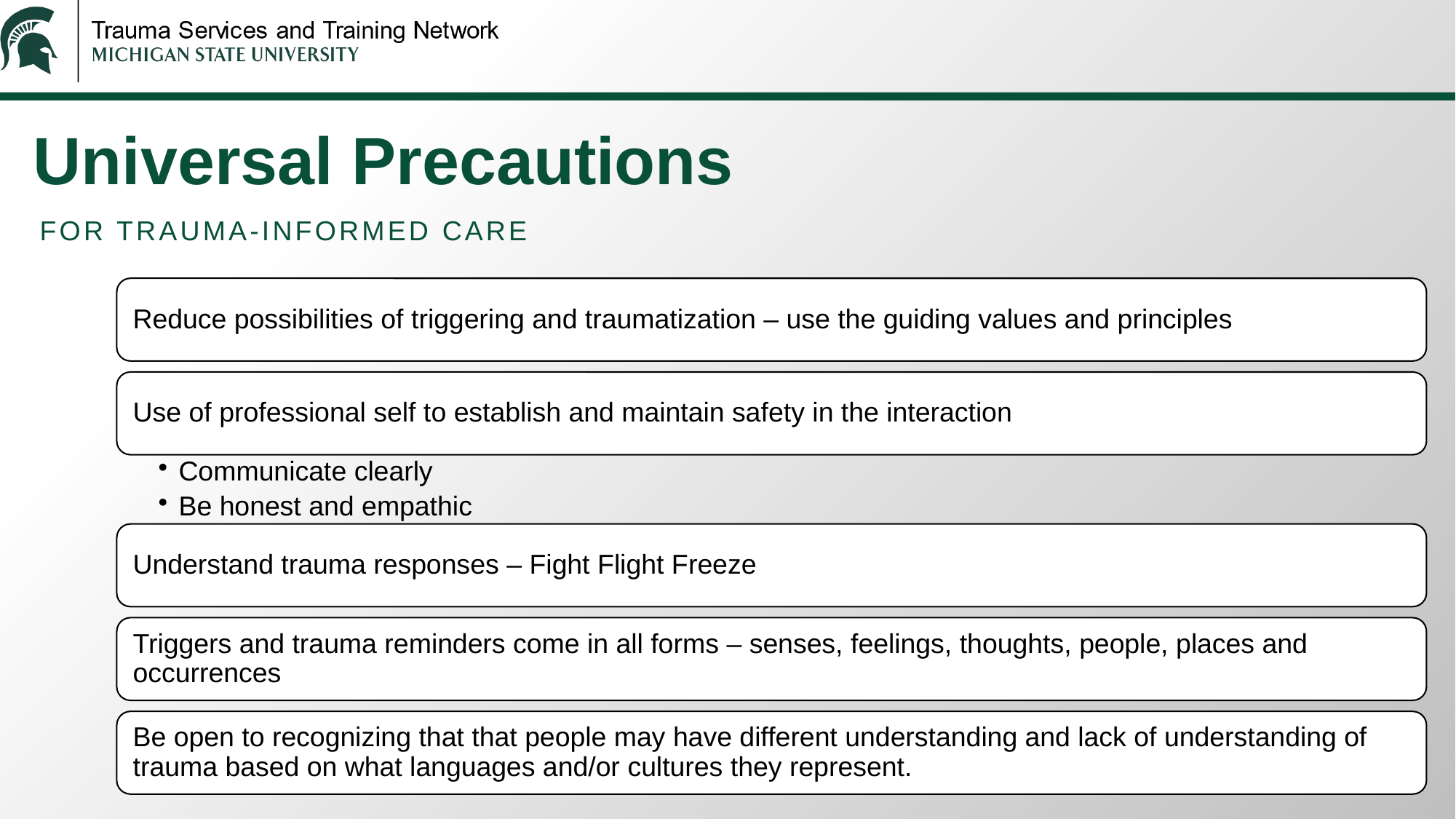

Universal Precautions
for Trauma-Informed Care
Reduce possibilities of triggering and traumatization – use the guiding values and principles
Use of professional self to establish and maintain safety in the interaction
Communicate clearly
Be honest and empathic
Understand trauma responses – Fight Flight Freeze
Triggers and trauma reminders come in all forms – senses, feelings, thoughts, people, places and occurrences
Be open to recognizing that that people may have different understanding and lack of understanding of trauma based on what languages and/or cultures they represent.